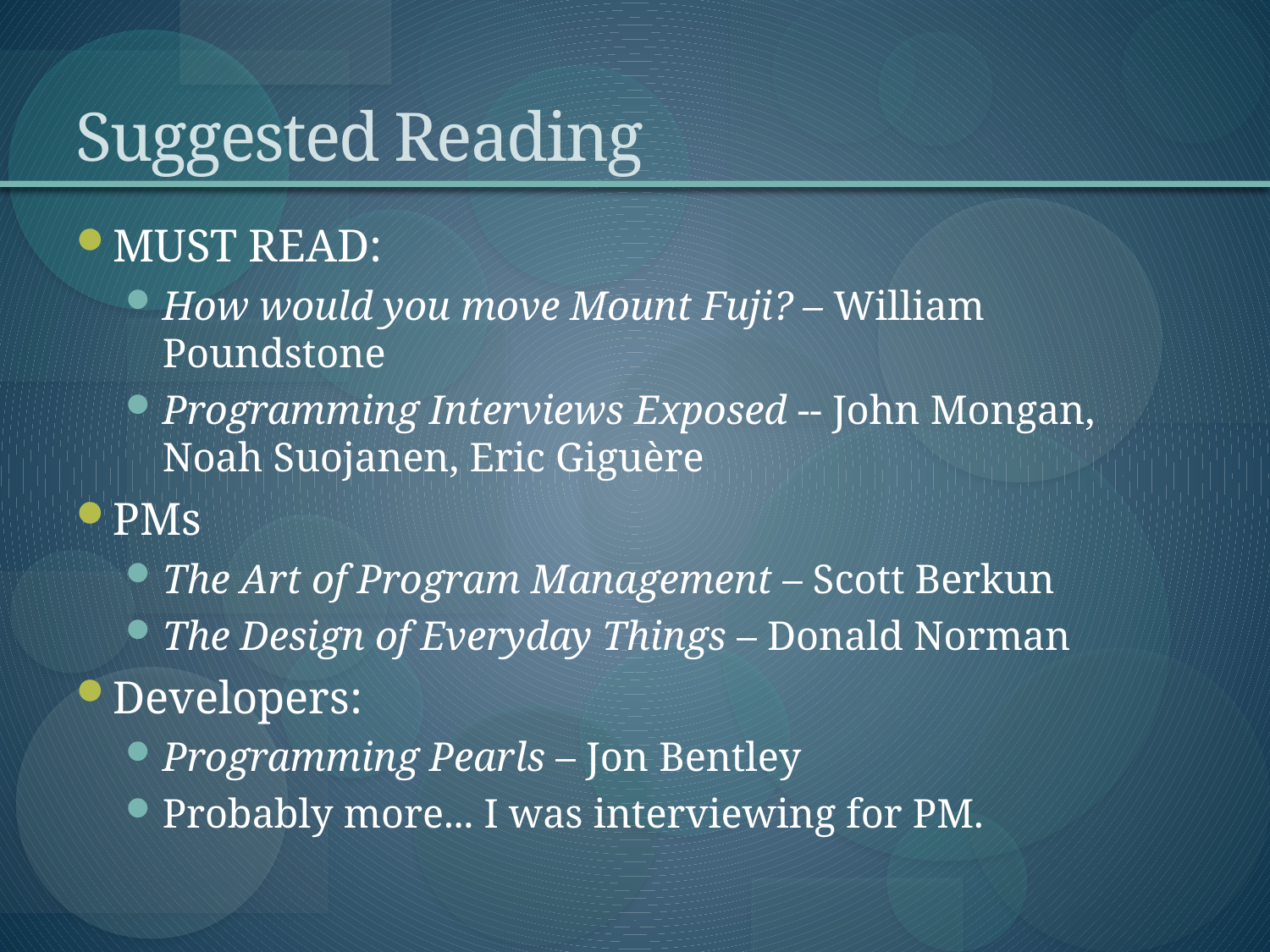

# Suggested Reading
MUST READ:
How would you move Mount Fuji? – William Poundstone
Programming Interviews Exposed -- John Mongan, Noah Suojanen, Eric Giguère
PMs
The Art of Program Management – Scott Berkun
The Design of Everyday Things – Donald Norman
Developers:
Programming Pearls – Jon Bentley
Probably more... I was interviewing for PM.